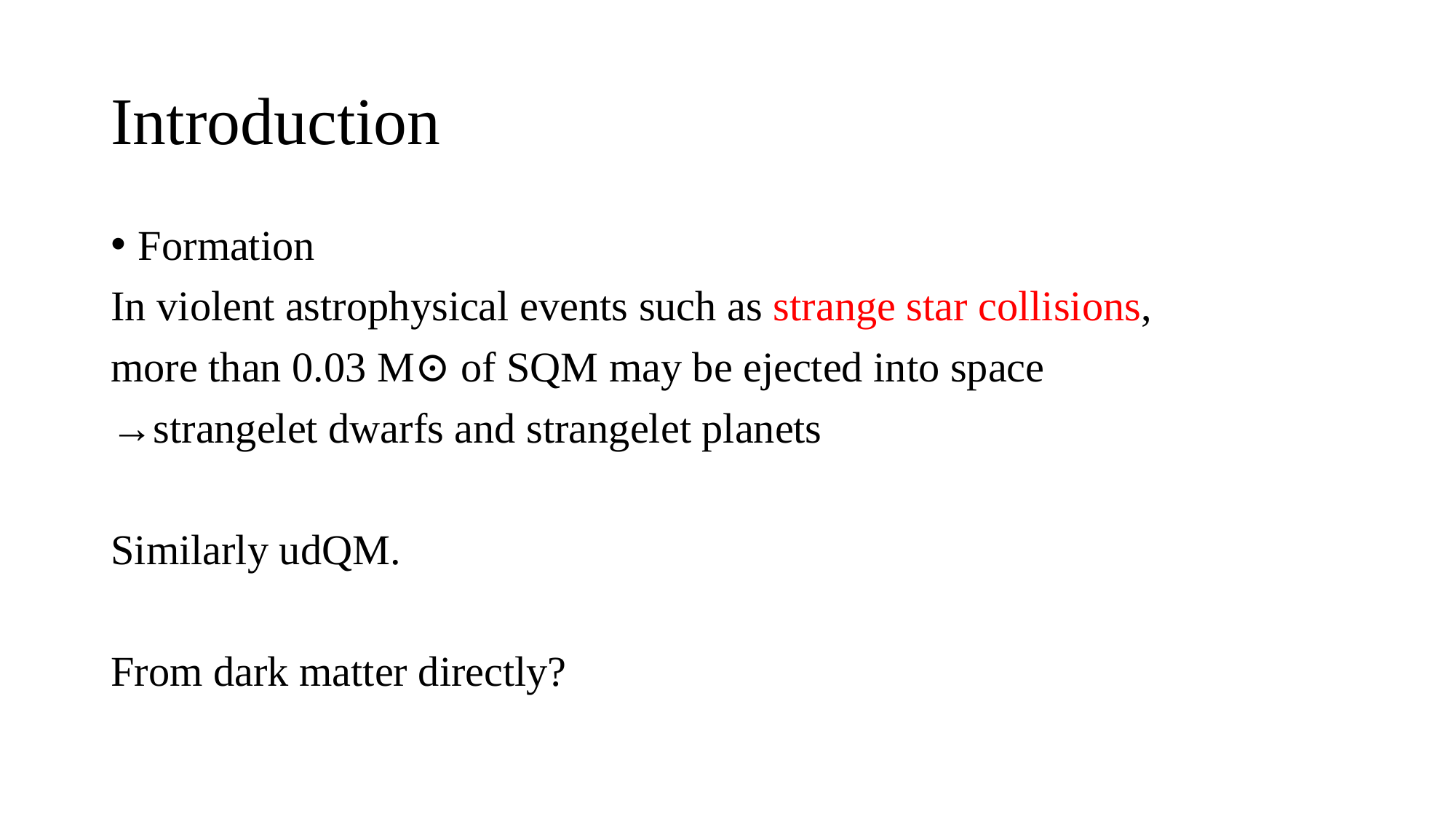

# Introduction
Formation
In violent astrophysical events such as strange star collisions,
more than 0.03 M⊙ of SQM may be ejected into space
→strangelet dwarfs and strangelet planets

Similarly udQM.

From dark matter directly?